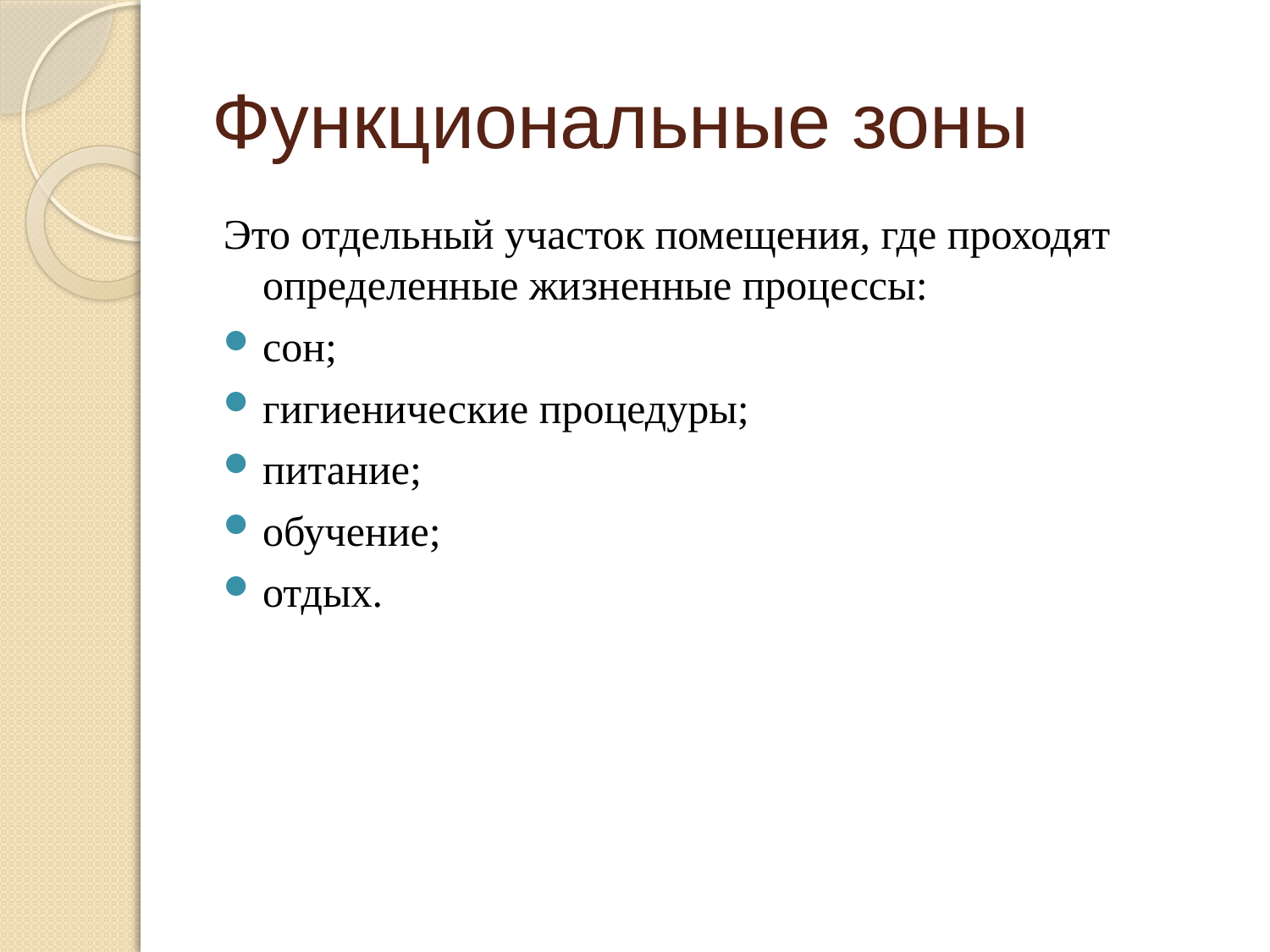

# Функциональные зоны
Это отдельный участок помещения, где проходят определенные жизненные процессы:
сон;
гигиенические процедуры;
питание;
обучение;
отдых.